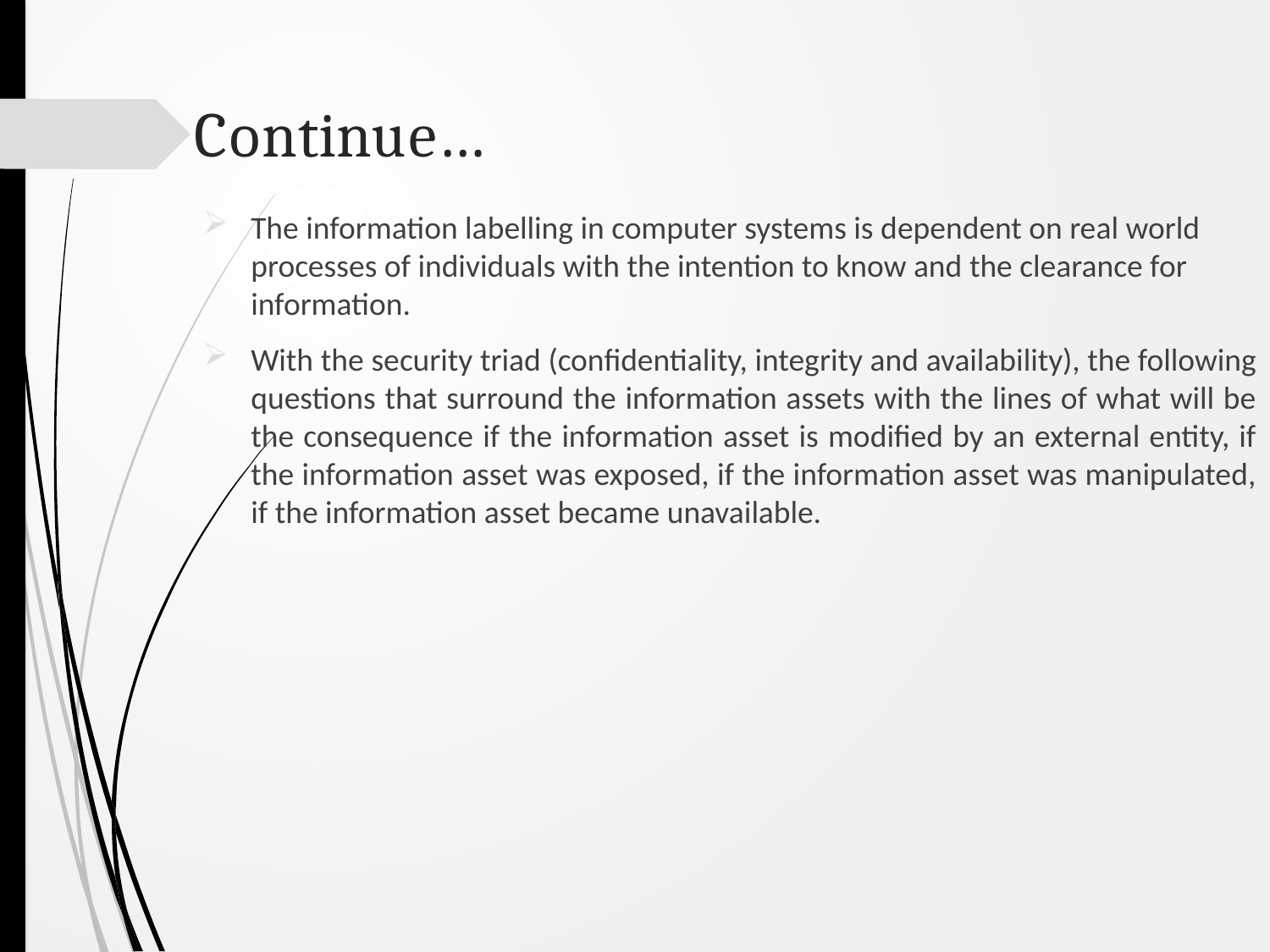

# Continue…
The information labelling in computer systems is dependent on real world processes of individuals with the intention to know and the clearance for information.
With the security triad (confidentiality, integrity and availability), the following questions that surround the information assets with the lines of what will be the consequence if the information asset is modified by an external entity, if the information asset was exposed, if the information asset was manipulated, if the information asset became unavailable.